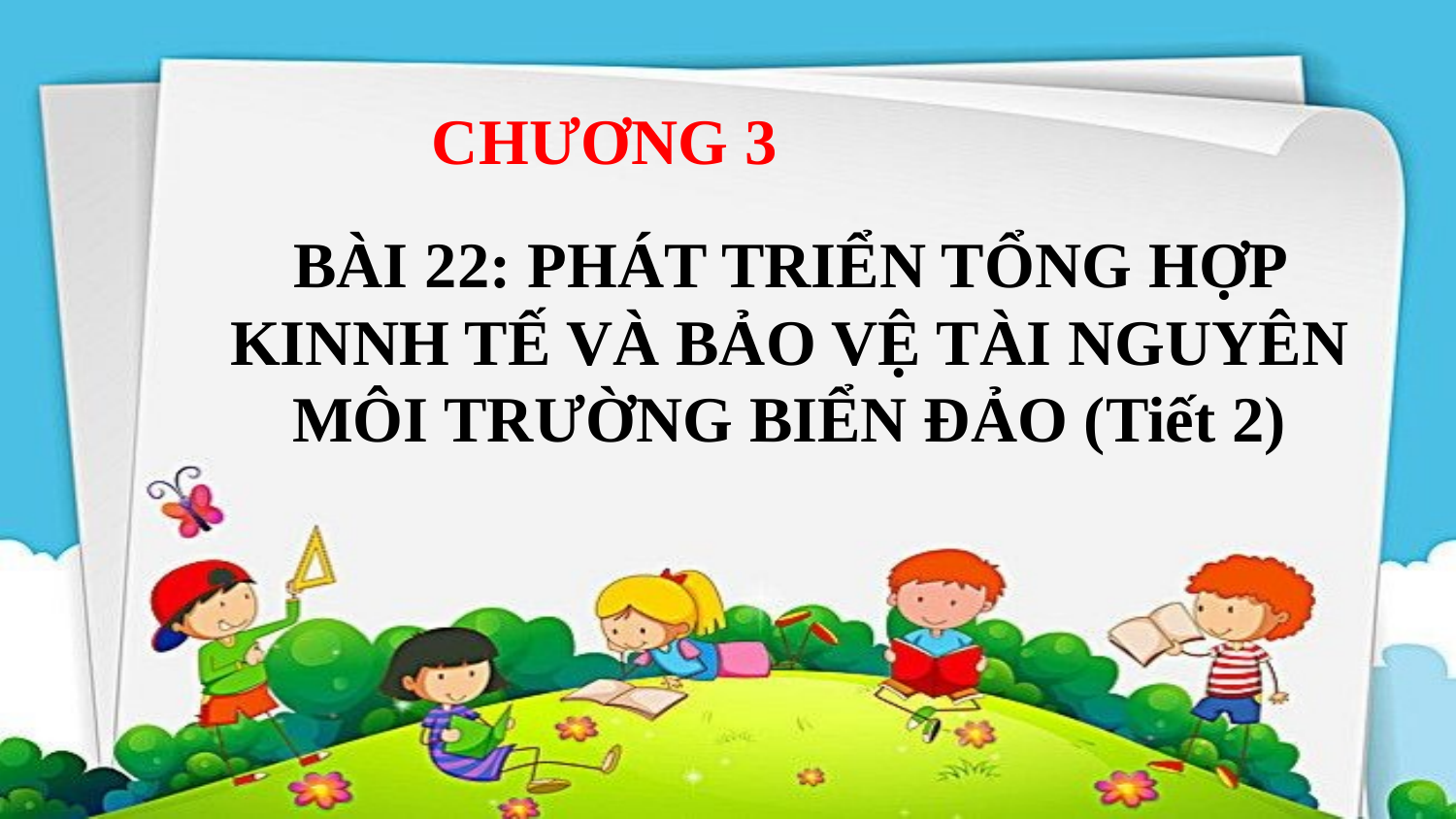

CHƯƠNG 3
BÀI 22: PHÁT TRIỂN TỔNG HỢP KINNH TẾ VÀ BẢO VỆ TÀI NGUYÊN MÔI TRƯỜNG BIỂN ĐẢO (Tiết 2)